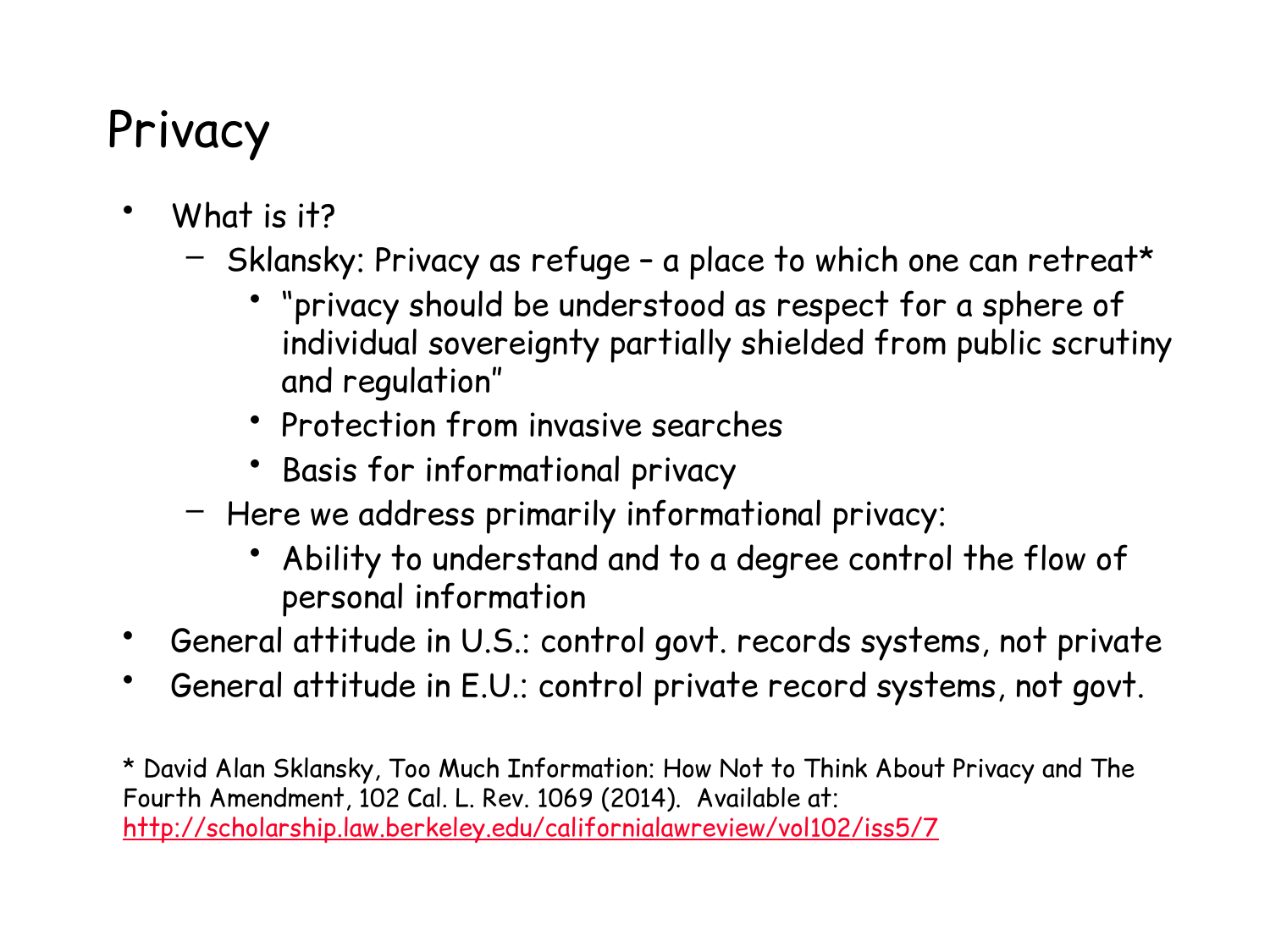

# Privacy
What is it?
Sklansky: Privacy as refuge – a place to which one can retreat*
“privacy should be understood as respect for a sphere of individual sovereignty partially shielded from public scrutiny and regulation”
Protection from invasive searches
Basis for informational privacy
Here we address primarily informational privacy:
Ability to understand and to a degree control the flow of personal information
General attitude in U.S.: control govt. records systems, not private
General attitude in E.U.: control private record systems, not govt.

* David Alan Sklansky, Too Much Information: How Not to Think About Privacy and The Fourth Amendment, 102 Cal. L. Rev. 1069 (2014).  Available at: http://scholarship.law.berkeley.edu/californialawreview/vol102/iss5/7